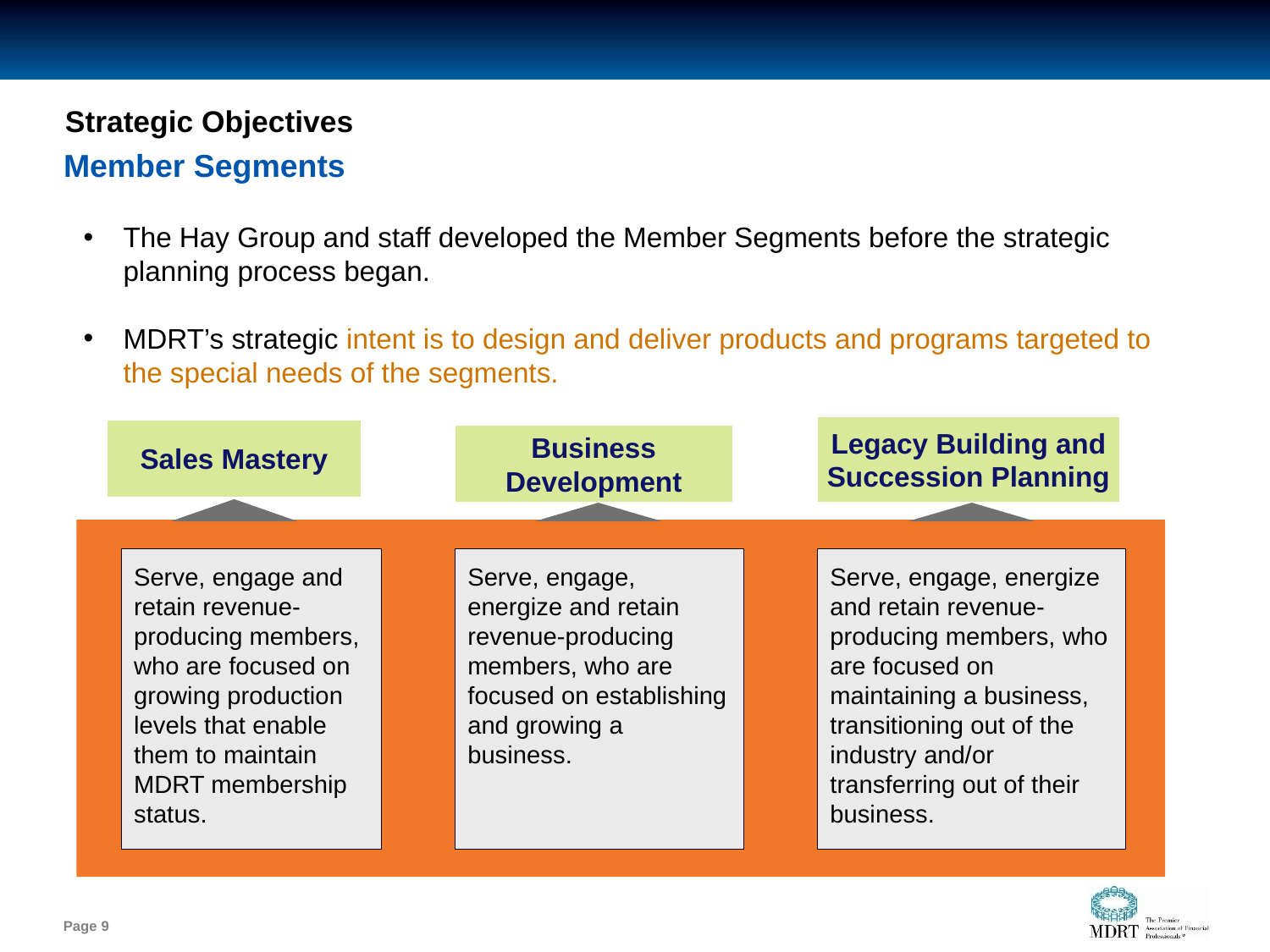

Strategic Objectives
# Member Segments
The Hay Group and staff developed the Member Segments before the strategic planning process began.

MDRT’s strategic intent is to design and deliver products and programs targeted to the special needs of the segments.

Legacy Building and Succession Planning
Sales Mastery
Business Development

Serve, engage and retain revenue-producing members, who are focused on growing production levels that enable them to maintain MDRT membership status.

Serve, engage, energize and retain revenue-producing members, who are focused on establishing and growing a business.

Serve, engage, energize and retain revenue-producing members, who are focused on maintaining a business, transitioning out of the industry and/or transferring out of their business.